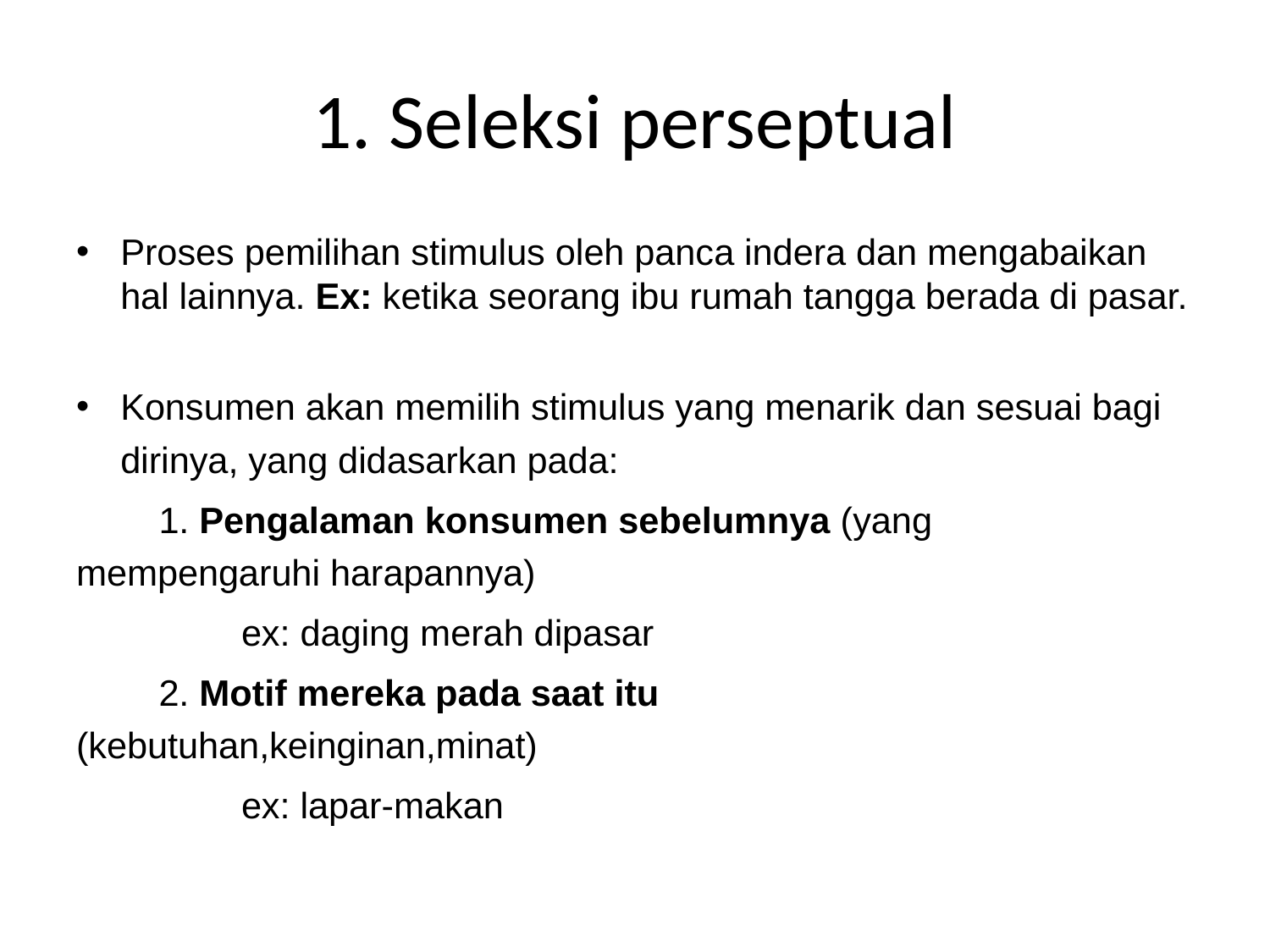

# 1. Seleksi perseptual
Proses pemilihan stimulus oleh panca indera dan mengabaikan hal lainnya. Ex: ketika seorang ibu rumah tangga berada di pasar.

Konsumen akan memilih stimulus yang menarik dan sesuai bagi dirinya, yang didasarkan pada:
	1. Pengalaman konsumen sebelumnya (yang 	mempengaruhi harapannya)
		ex: daging merah dipasar
	2. Motif mereka pada saat itu 	(kebutuhan,keinginan,minat)
		ex: lapar-makan